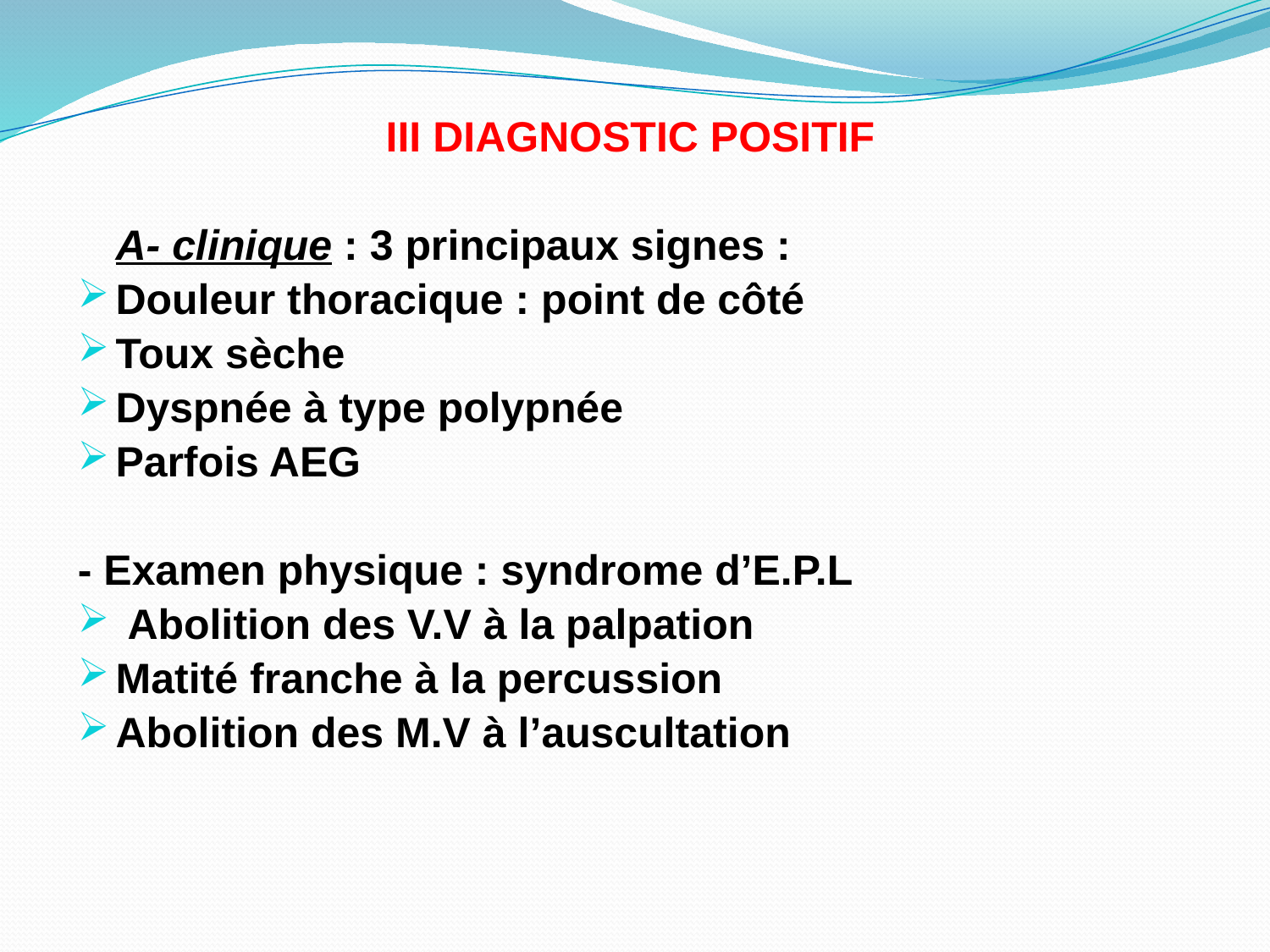

III DIAGNOSTIC POSITIF

	A- clinique : 3 principaux signes :
Douleur thoracique : point de côté
Toux sèche
Dyspnée à type polypnée
Parfois AEG

- Examen physique : syndrome d’E.P.L
 Abolition des V.V à la palpation
Matité franche à la percussion
Abolition des M.V à l’auscultation